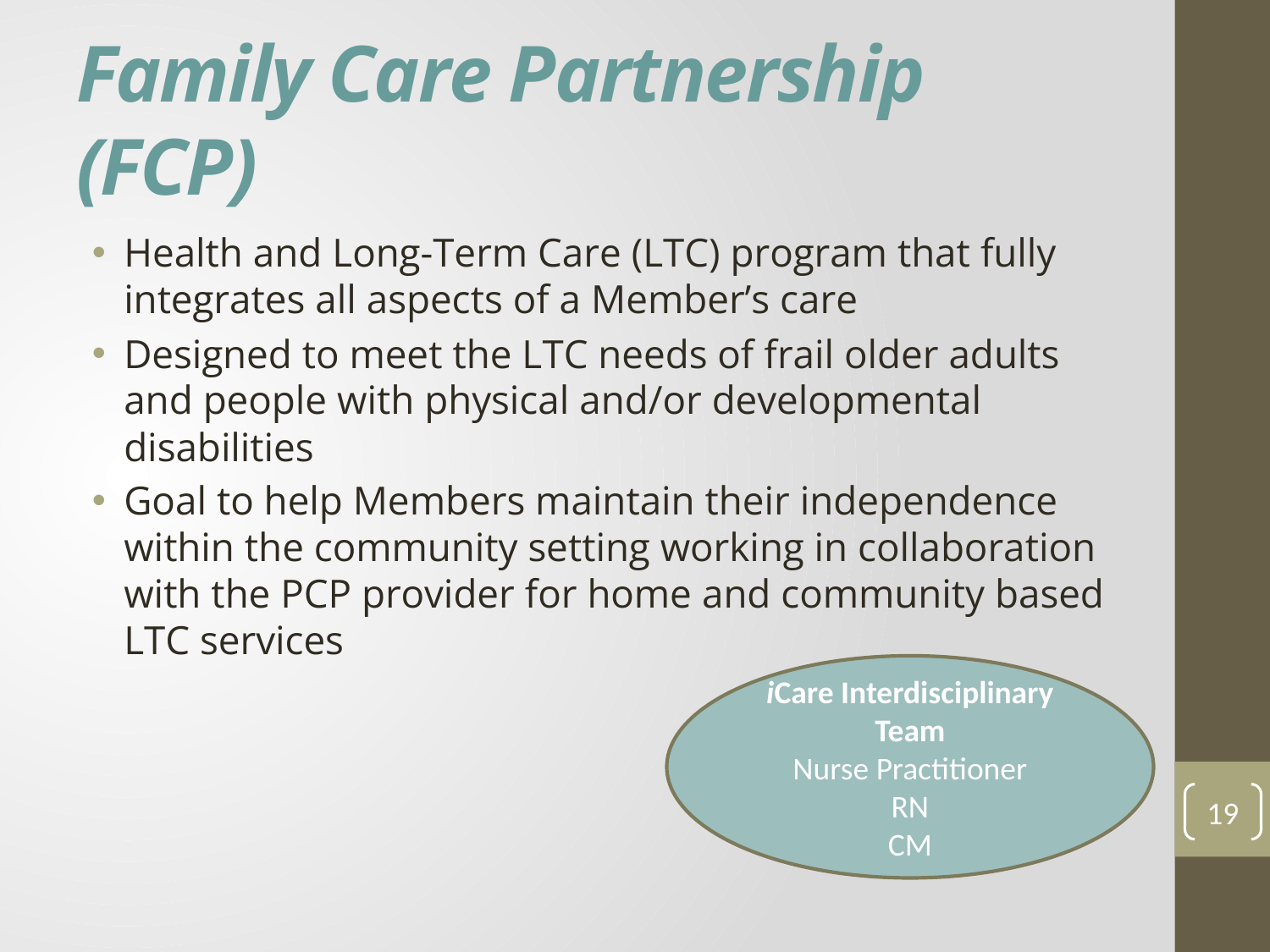

# Family Care Partnership (FCP)
Health and Long-Term Care (LTC) program that fully integrates all aspects of a Member’s care
Designed to meet the LTC needs of frail older adults and people with physical and/or developmental disabilities
Goal to help Members maintain their independence within the community setting working in collaboration with the PCP provider for home and community based LTC services

iCare Interdisciplinary Team
Nurse Practitioner
RN
CM
19